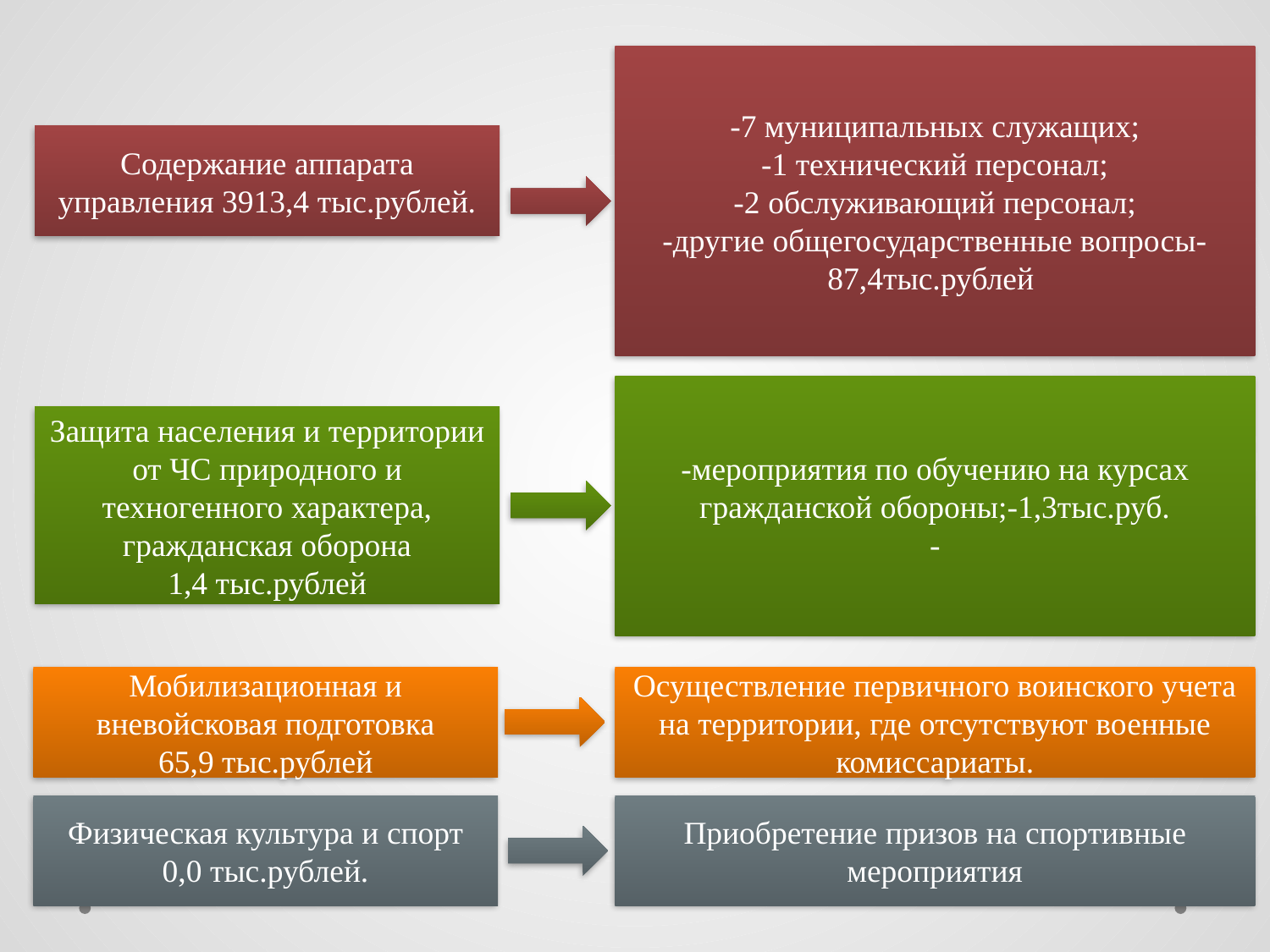

-7 муниципальных служащих;
-1 технический персонал;
-2 обслуживающий персонал;
-другие общегосударственные вопросы-87,4тыс.рублей
Содержание аппарата управления 3913,4 тыс.рублей.

-мероприятия по обучению на курсах гражданской обороны;-1,3тыс.руб.
-
Защита населения и территории от ЧС природного и техногенного характера, гражданская оборона
1,4 тыс.рублей

Мобилизационная и вневойсковая подготовка
65,9 тыс.рублей
Осуществление первичного воинского учета на территории, где отсутствуют военные комиссариаты.

Физическая культура и спорт
0,0 тыс.рублей.
Приобретение призов на спортивные мероприятия